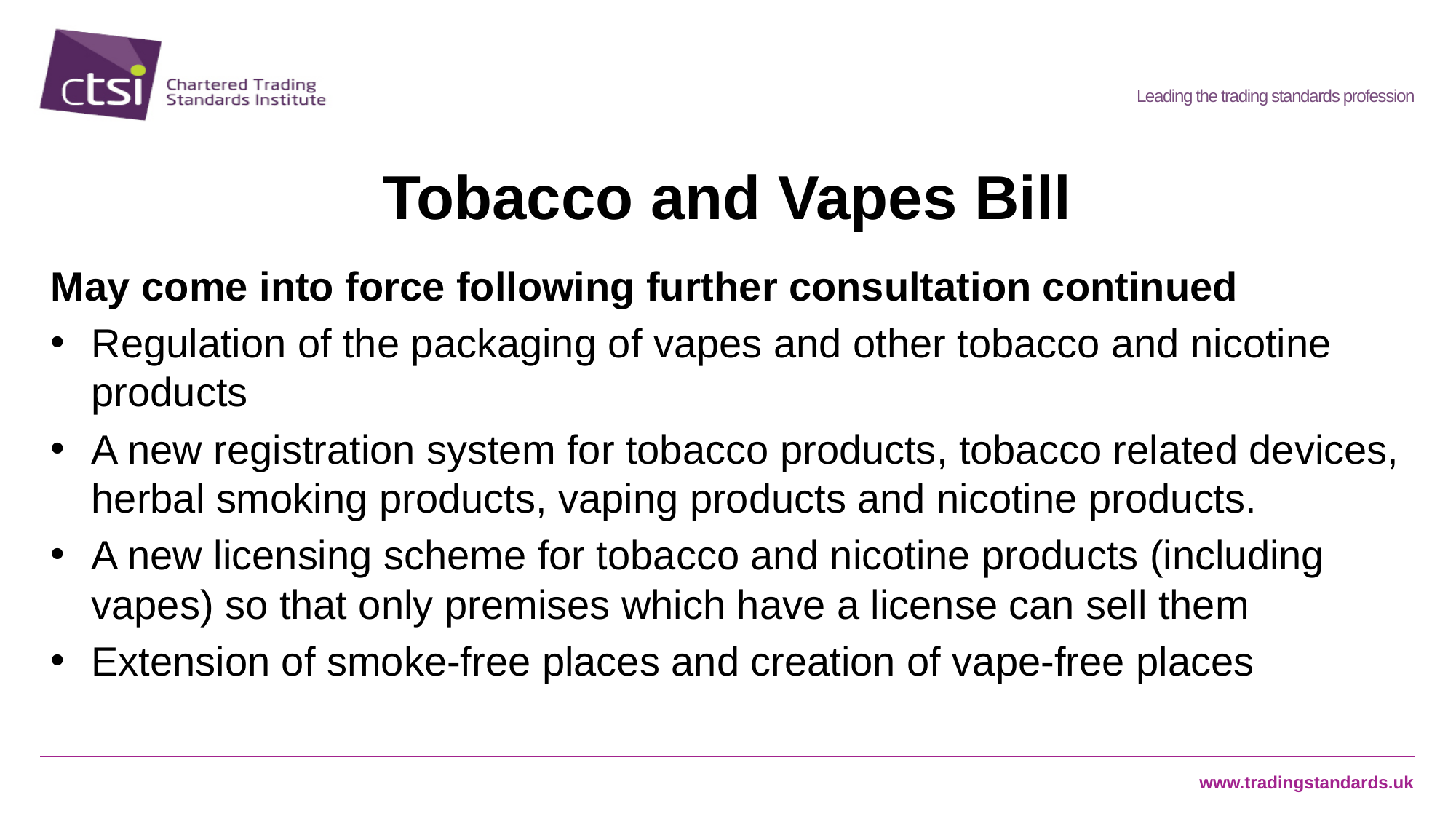

# Tobacco and Vapes Bill
May come into force following further consultation continued
Regulation of the packaging of vapes and other tobacco and nicotine products
A new registration system for tobacco products, tobacco related devices, herbal smoking products, vaping products and nicotine products.
A new licensing scheme for tobacco and nicotine products (including vapes) so that only premises which have a license can sell them
Extension of smoke-free places and creation of vape-free places